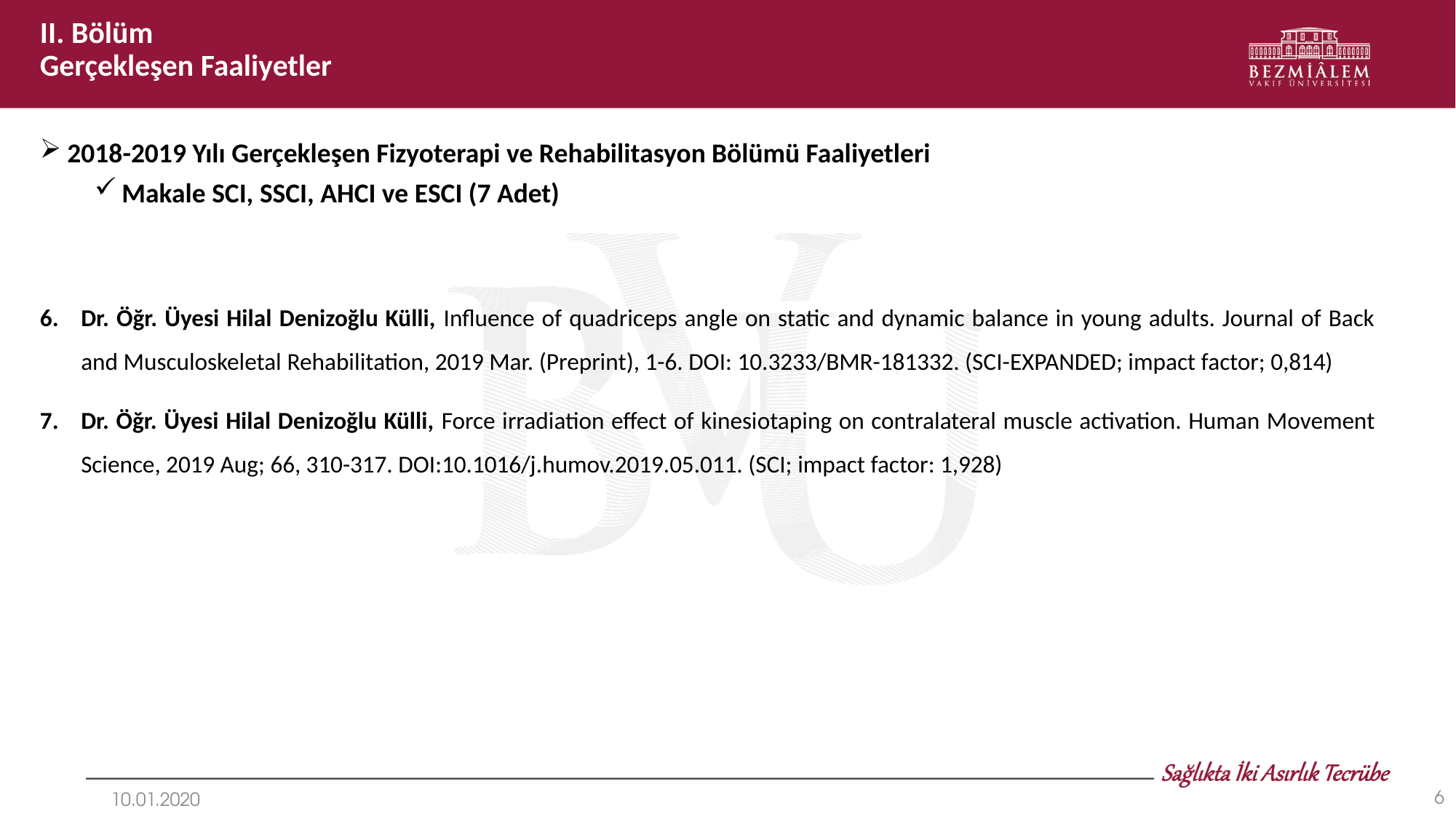

II. Bölüm
Gerçekleşen Faaliyetler
2018-2019 Yılı Gerçekleşen Fizyoterapi ve Rehabilitasyon Bölümü Faaliyetleri
Makale SCI, SSCI, AHCI ve ESCI (7 Adet)

Dr. Öğr. Üyesi Hilal Denizoğlu Külli, Influence of quadriceps angle on static and dynamic balance in young adults. Journal of Back and Musculoskeletal Rehabilitation, 2019 Mar. (Preprint), 1-6. DOI: 10.3233/BMR-181332. (SCI-EXPANDED; impact factor; 0,814)
Dr. Öğr. Üyesi Hilal Denizoğlu Külli, Force irradiation effect of kinesiotaping on contralateral muscle activation. Human Movement Science, 2019 Aug; 66, 310-317. DOI:10.1016/j.humov.2019.05.011. (SCI; impact factor: 1,928)

6
10.01.2020